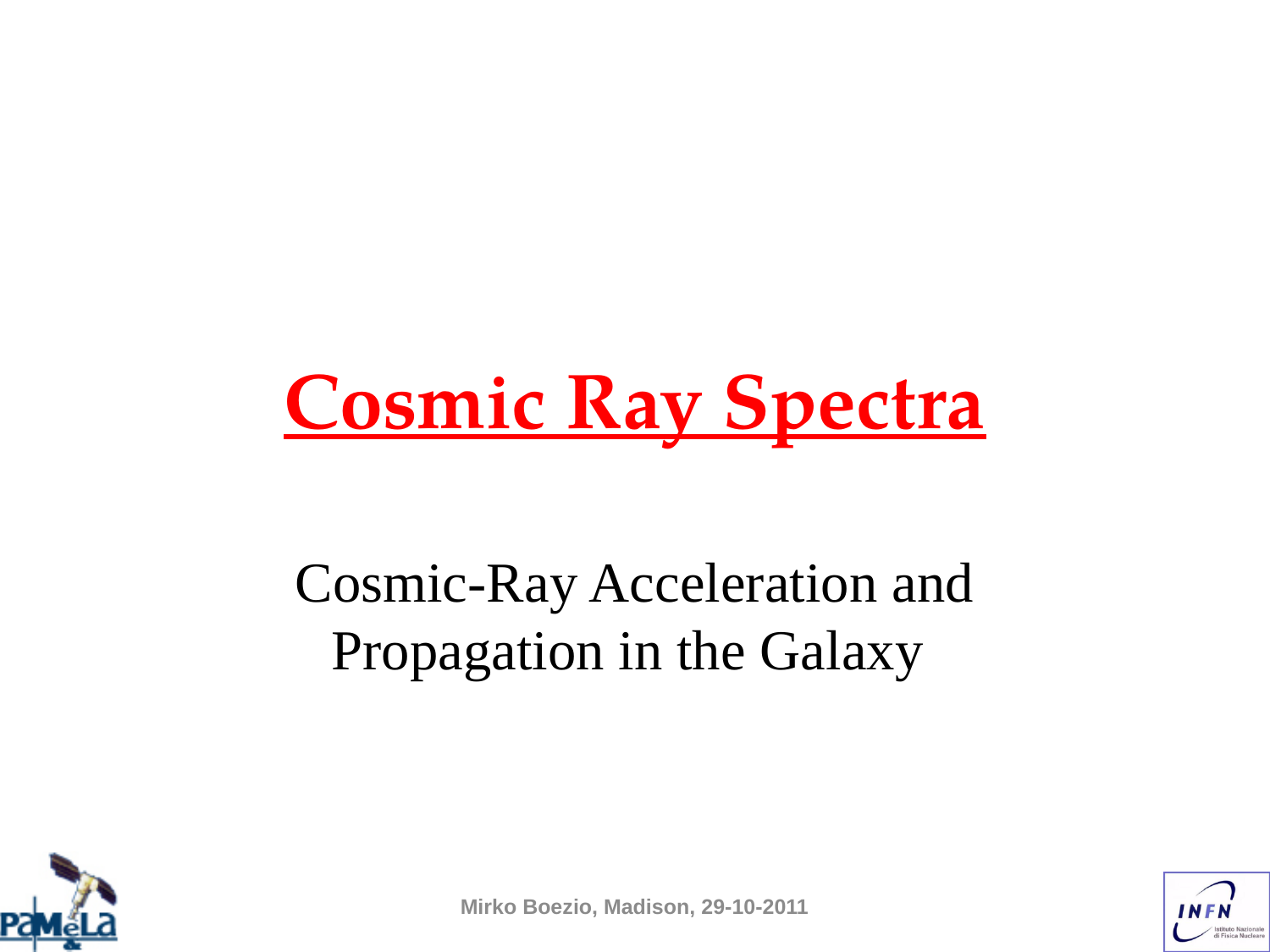

# Cosmic Ray Spectra
Cosmic-Ray Acceleration and Propagation in the Galaxy
Mirko Boezio, Madison, 29-10-2011